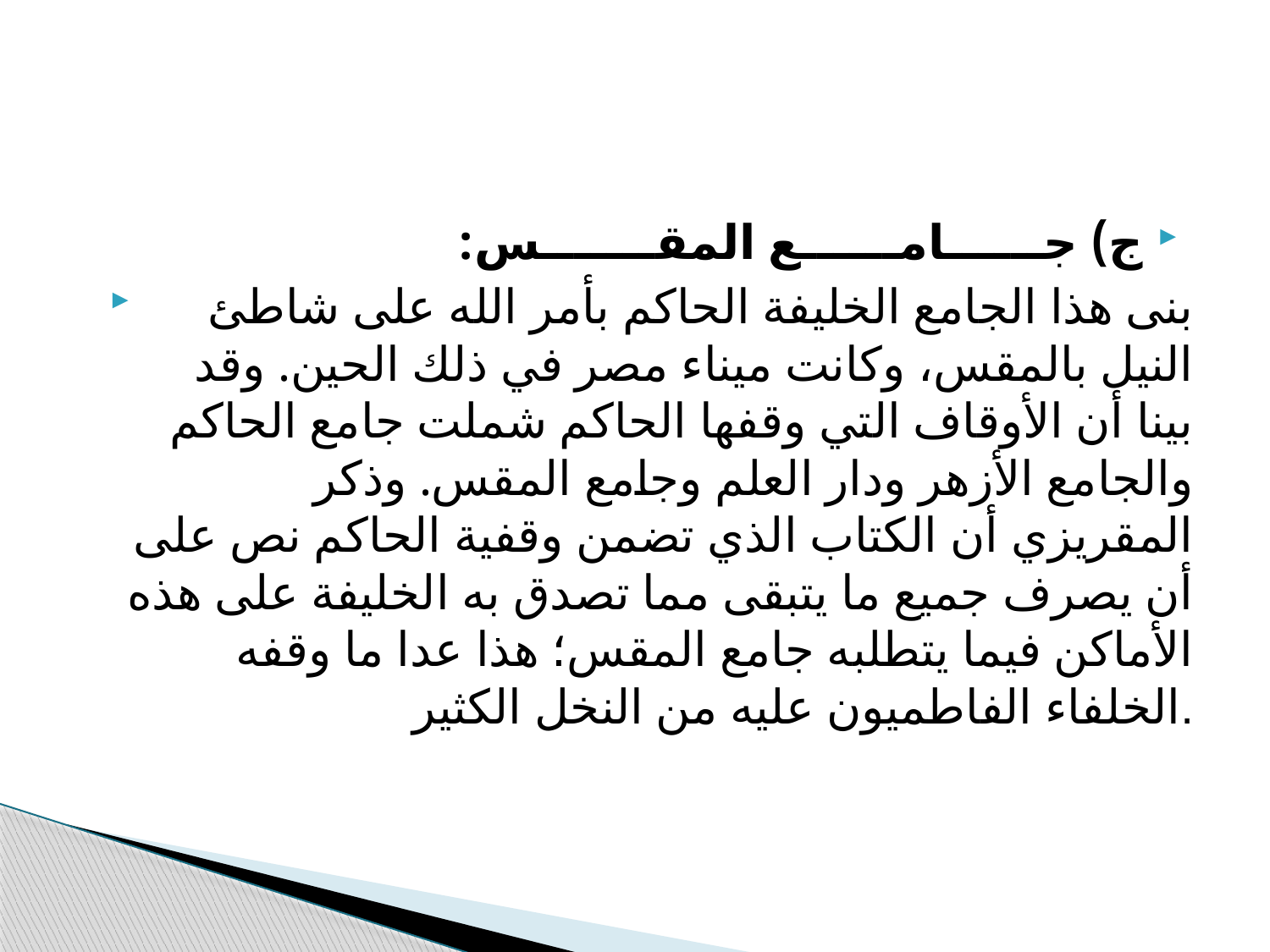

#
ج) جــــــامــــــع المقـــــــس:
     بنى هذا الجامع الخليفة الحاكم بأمر الله على شاطئ النيل بالمقس، وكانت ميناء مصر في ذلك الحين. وقد بينا أن الأوقاف التي وقفها الحاكم شملت جامع الحاكم والجامع الأزهر ودار العلم وجامع المقس. وذكر المقريزي أن الكتاب الذي تضمن وقفية الحاكم نص على أن يصرف جميع ما يتبقى مما تصدق به الخليفة على هذه الأماكن فيما يتطلبه جامع المقس؛ هذا عدا ما وقفه الخلفاء الفاطميون عليه من النخل الكثير.